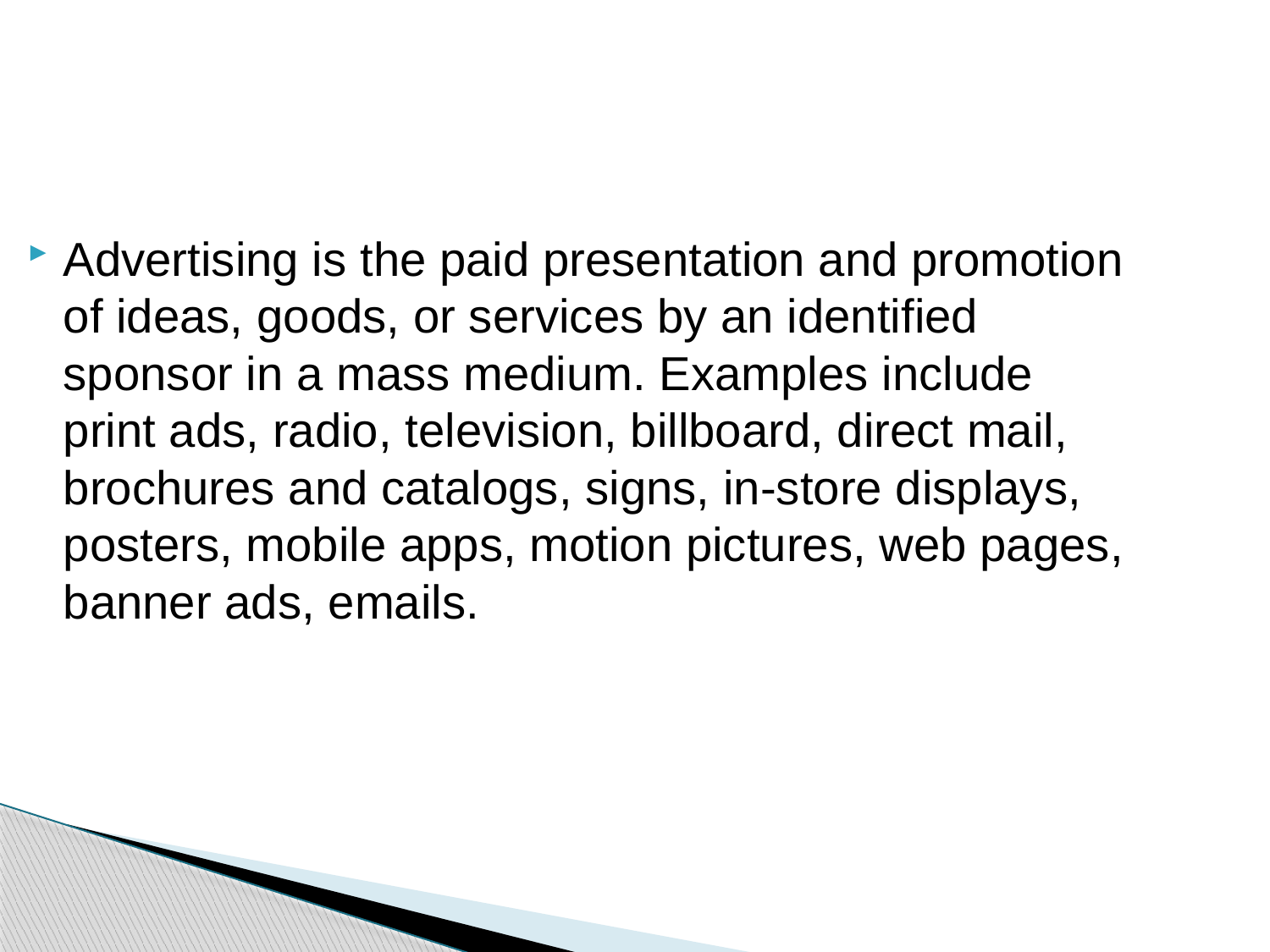

Advertising is the paid presentation and promotion of ideas, goods, or services by an identified sponsor in a mass medium. Examples include print ads, radio, television, billboard, direct mail, brochures and catalogs, signs, in-store displays, posters, mobile apps, motion pictures, web pages, banner ads, emails.